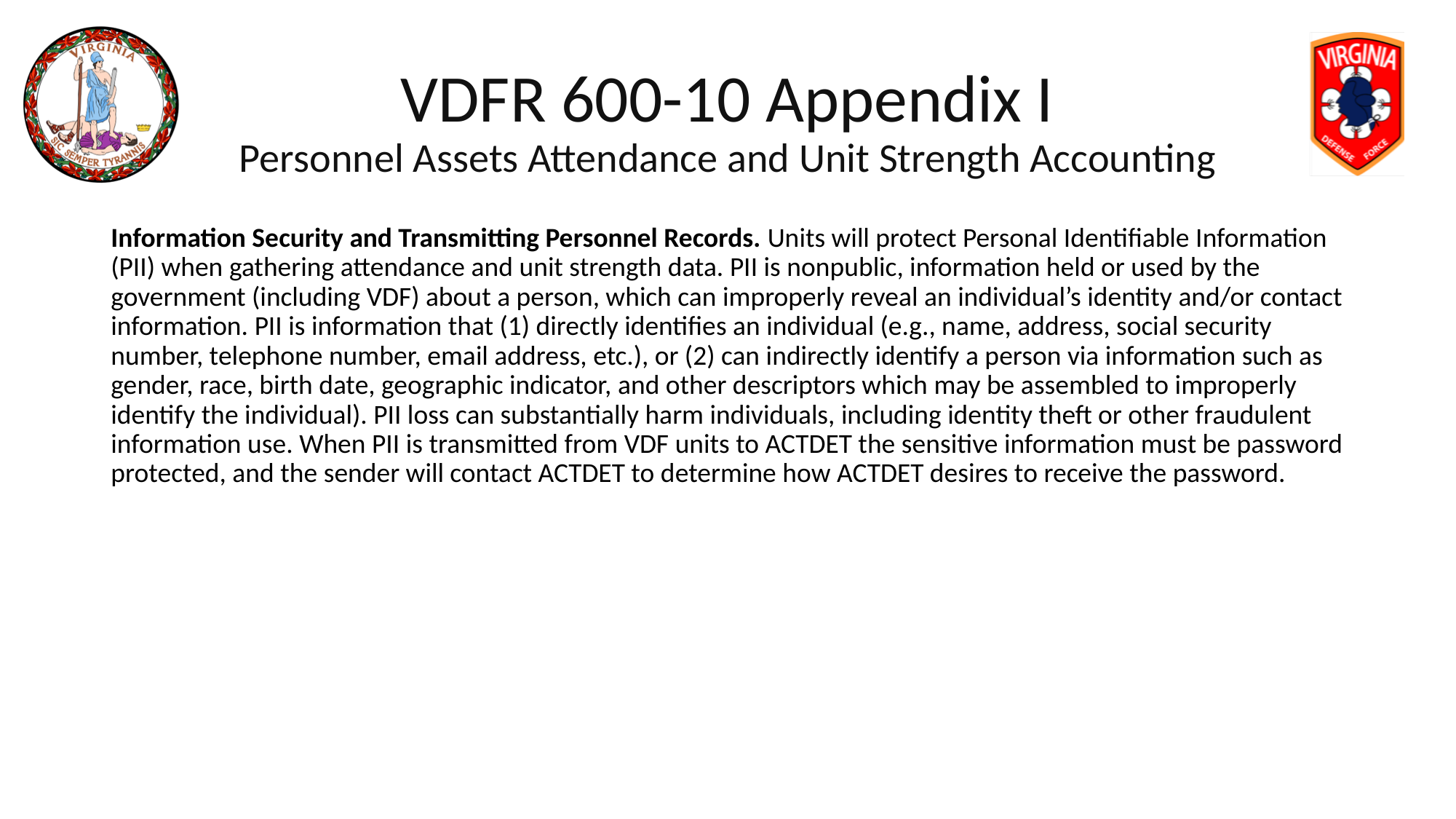

# VDFR 600-10 Appendix I Personnel Assets Attendance and Unit Strength Accounting
Information Security and Transmitting Personnel Records. Units will protect Personal Identifiable Information (PII) when gathering attendance and unit strength data. PII is nonpublic, information held or used by the government (including VDF) about a person, which can improperly reveal an individual’s identity and/or contact information. PII is information that (1) directly identifies an individual (e.g., name, address, social security number, telephone number, email address, etc.), or (2) can indirectly identify a person via information such as gender, race, birth date, geographic indicator, and other descriptors which may be assembled to improperly identify the individual). PII loss can substantially harm individuals, including identity theft or other fraudulent information use. When PII is transmitted from VDF units to ACTDET the sensitive information must be password protected, and the sender will contact ACTDET to determine how ACTDET desires to receive the password.